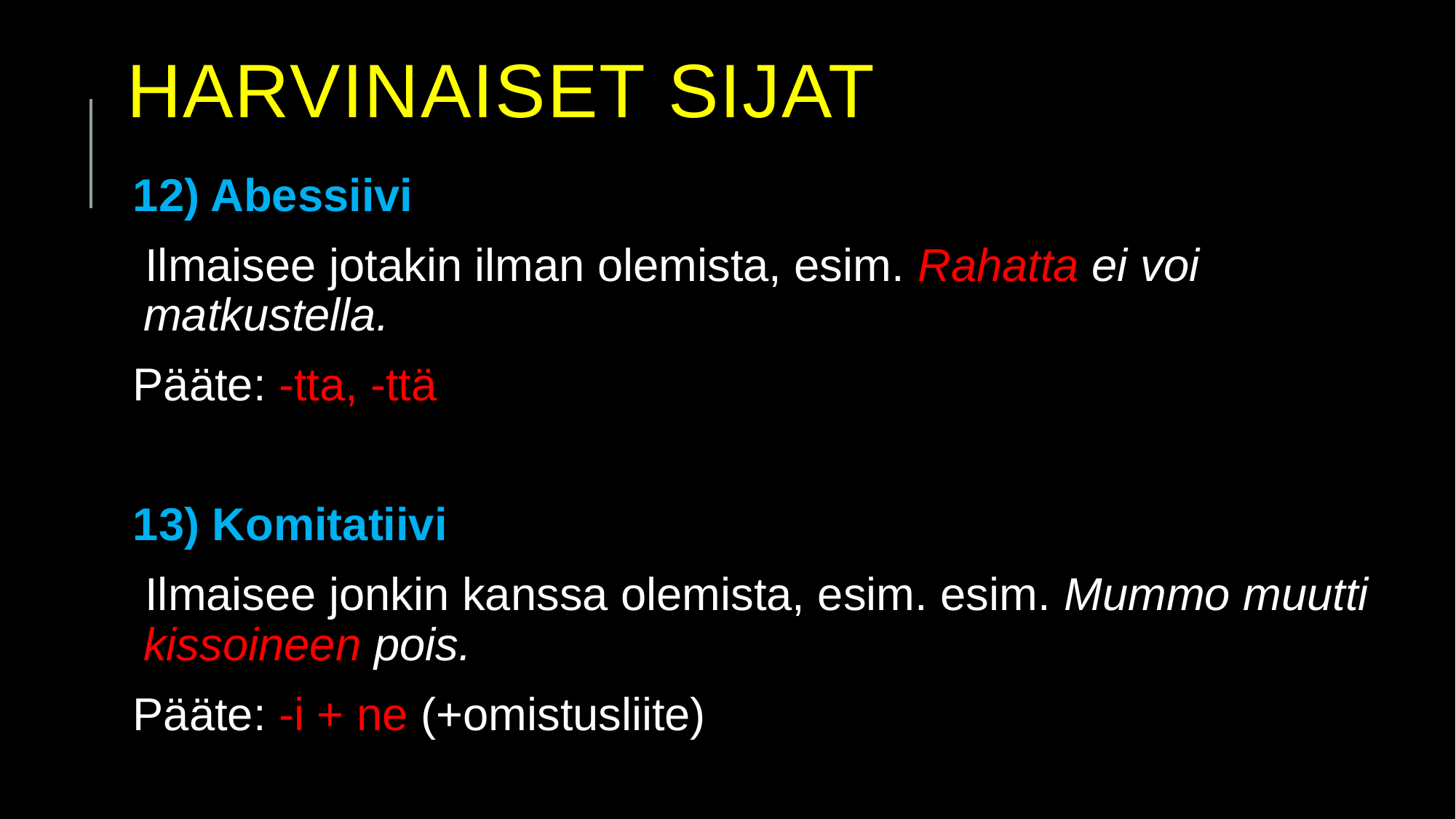

# Harvinaiset sijat
12) Abessiivi
Ilmaisee jotakin ilman olemista, esim. Rahatta ei voi matkustella.
Pääte: -tta, -ttä

13) Komitatiivi
Ilmaisee jonkin kanssa olemista, esim. esim. Mummo muutti kissoineen pois.
Pääte: -i + ne (+omistusliite)